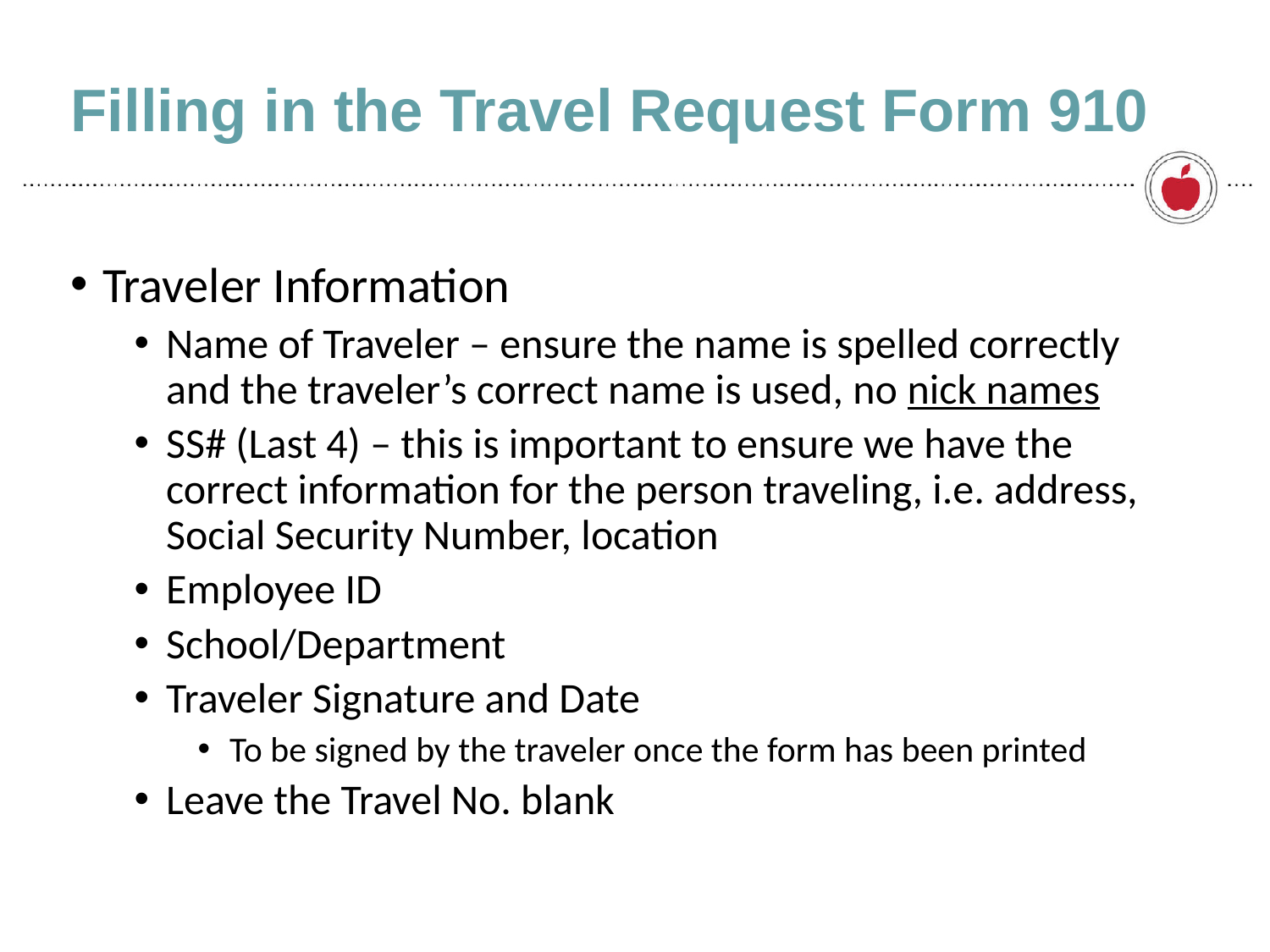

# Filling in the Travel Request Form 910
Traveler Information
Name of Traveler – ensure the name is spelled correctly and the traveler’s correct name is used, no nick names
SS# (Last 4) – this is important to ensure we have the correct information for the person traveling, i.e. address, Social Security Number, location
Employee ID
School/Department
Traveler Signature and Date
To be signed by the traveler once the form has been printed
Leave the Travel No. blank